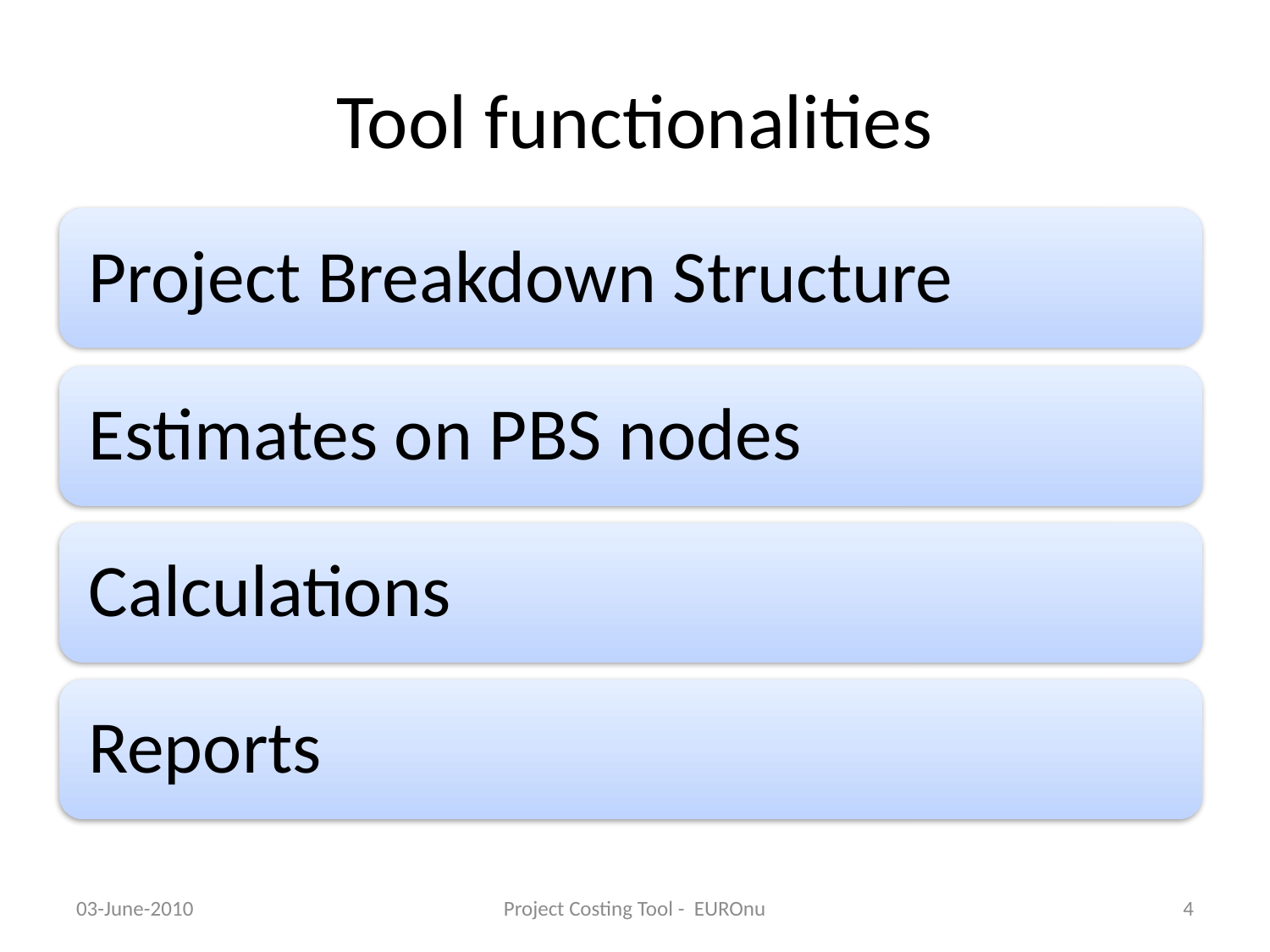

# Tool functionalities
Project Breakdown Structure
Estimates on PBS nodes
Calculations
Reports
03-June-2010
Project Costing Tool -  EUROnu
4